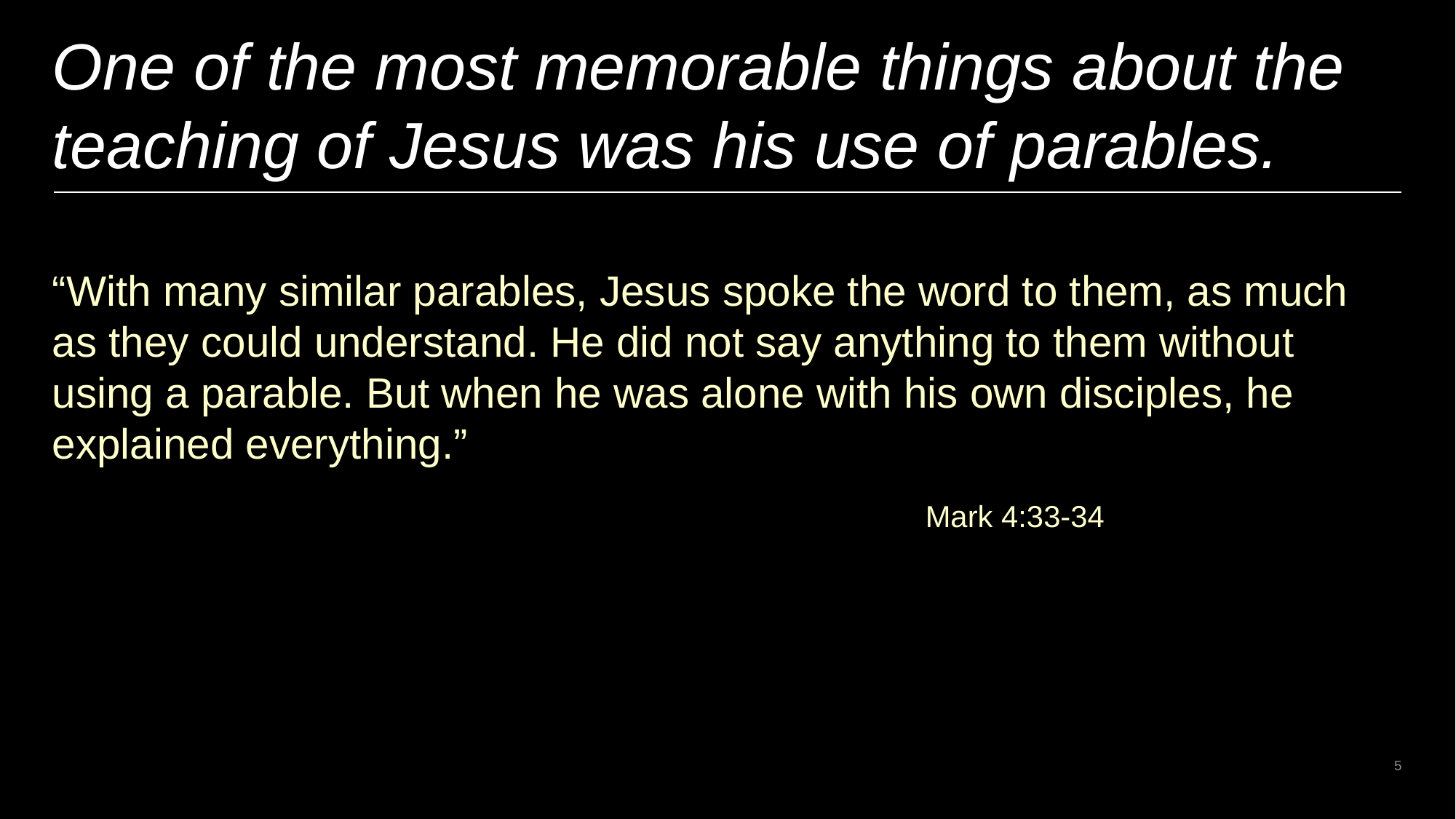

# One of the most memorable things about the teaching of Jesus was his use of parables.
“With many similar parables, Jesus spoke the word to them, as much as they could understand. He did not say anything to them without using a parable. But when he was alone with his own disciples, he explained everything.”
								Mark 4:33-34
5